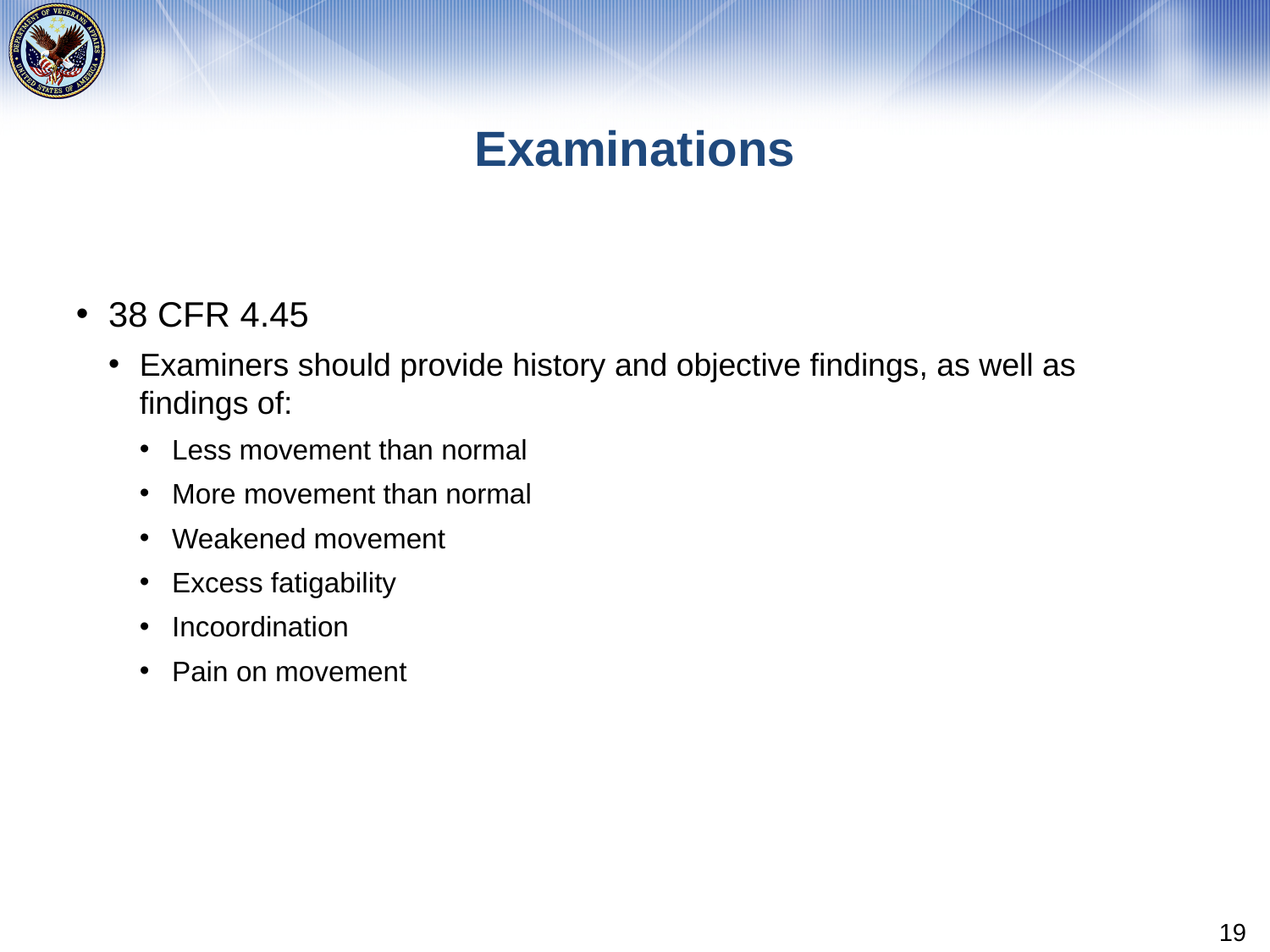

# Examinations
38 CFR 4.45
Examiners should provide history and objective findings, as well as findings of:
Less movement than normal
More movement than normal
Weakened movement
Excess fatigability
Incoordination
Pain on movement
19